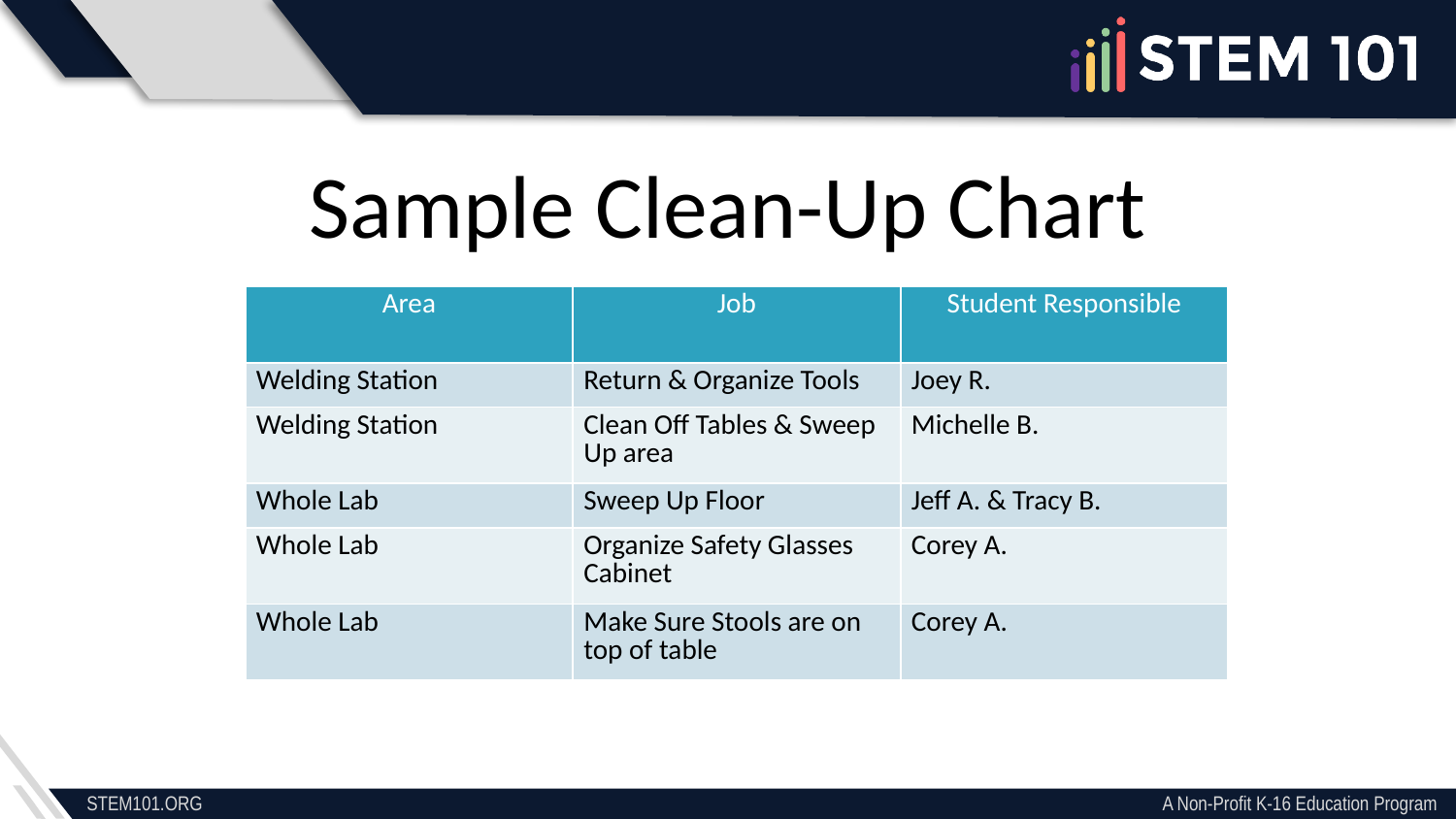

Sample Clean-Up Chart
| Area | Job | Student Responsible |
| --- | --- | --- |
| Welding Station | Return & Organize Tools | Joey R. |
| Welding Station | Clean Off Tables & Sweep Up area | Michelle B. |
| Whole Lab | Sweep Up Floor | Jeff A. & Tracy B. |
| Whole Lab | Organize Safety Glasses Cabinet | Corey A. |
| Whole Lab | Make Sure Stools are on top of table | Corey A. |